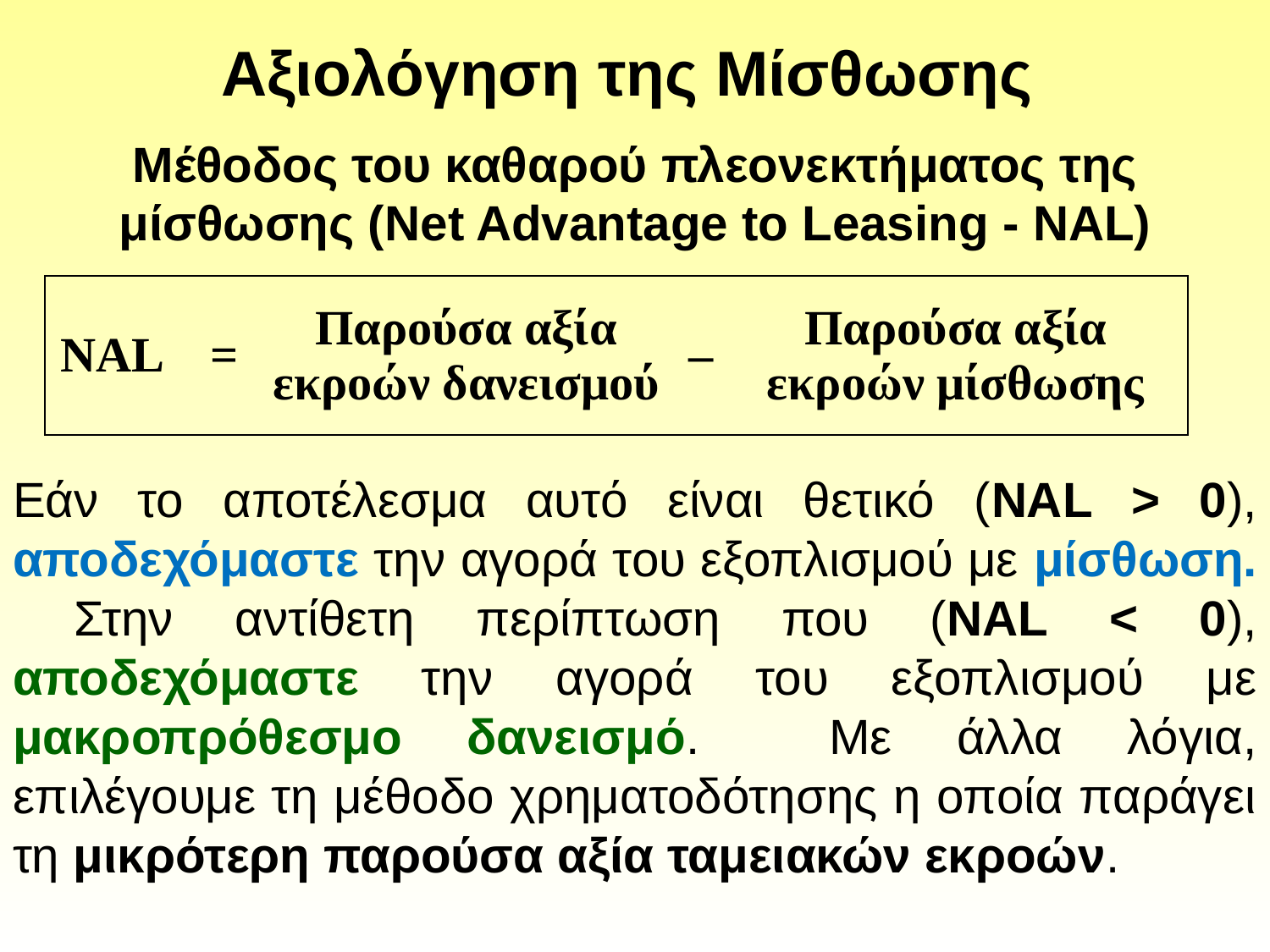

# Αξιολόγηση της Μίσθωσης
Μέθοδος του καθαρού πλεονεκτήματος της μίσθωσης (Net Advantage to Leasing - NAL)

Εάν το αποτέλεσμα αυτό είναι θετικό (NAL > 0), αποδεχόμαστε την αγορά του εξοπλισμού με μίσθωση.  Στην αντίθετη περίπτωση που (NAL < 0), αποδεχόμαστε την αγορά του εξοπλισμού με μακροπρόθεσμο δανεισμό.  Με άλλα λόγια, επιλέγουμε τη μέθοδο χρηματοδότησης η οποία παράγει τη μικρότερη παρούσα αξία ταμειακών εκροών.
| NAL | = | Παρούσα αξία εκροών δανεισμού | – | Παρούσα αξία εκροών μίσθωσης |
| --- | --- | --- | --- | --- |